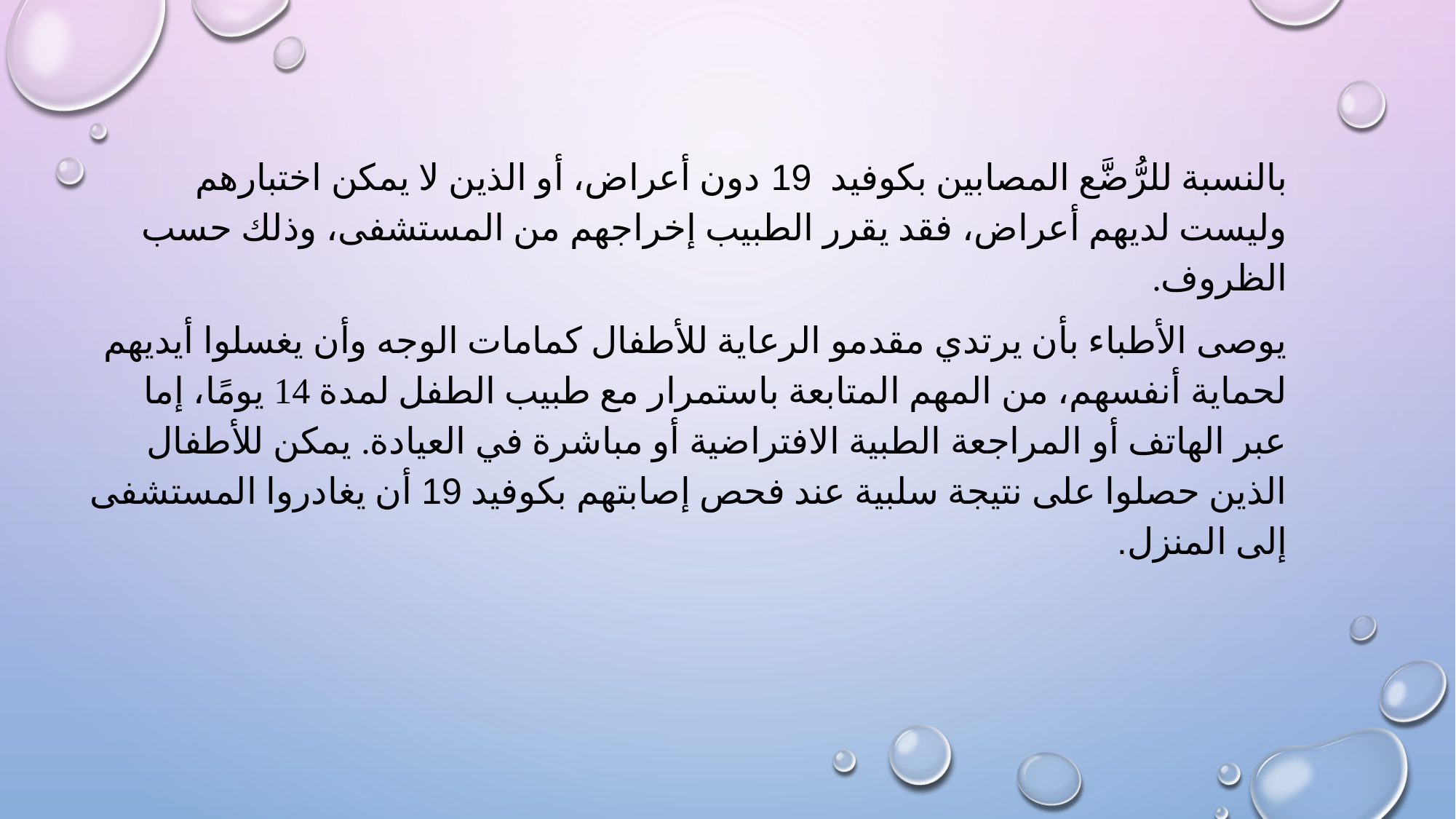

بالنسبة للرُّضَّع المصابين بكوفيد  19 دون أعراض، أو الذين لا يمكن اختبارهم وليست لديهم أعراض، فقد يقرر الطبيب إخراجهم من المستشفى، وذلك حسب الظروف.
يوصى الأطباء بأن يرتدي مقدمو الرعاية للأطفال كمامات الوجه وأن يغسلوا أيديهم لحماية أنفسهم، من المهم المتابعة باستمرار مع طبيب الطفل لمدة 14 يومًا، إما عبر الهاتف أو المراجعة الطبية الافتراضية أو مباشرة في العيادة. يمكن للأطفال الذين حصلوا على نتيجة سلبية عند فحص إصابتهم بكوفيد 19 أن يغادروا المستشفى إلى المنزل.